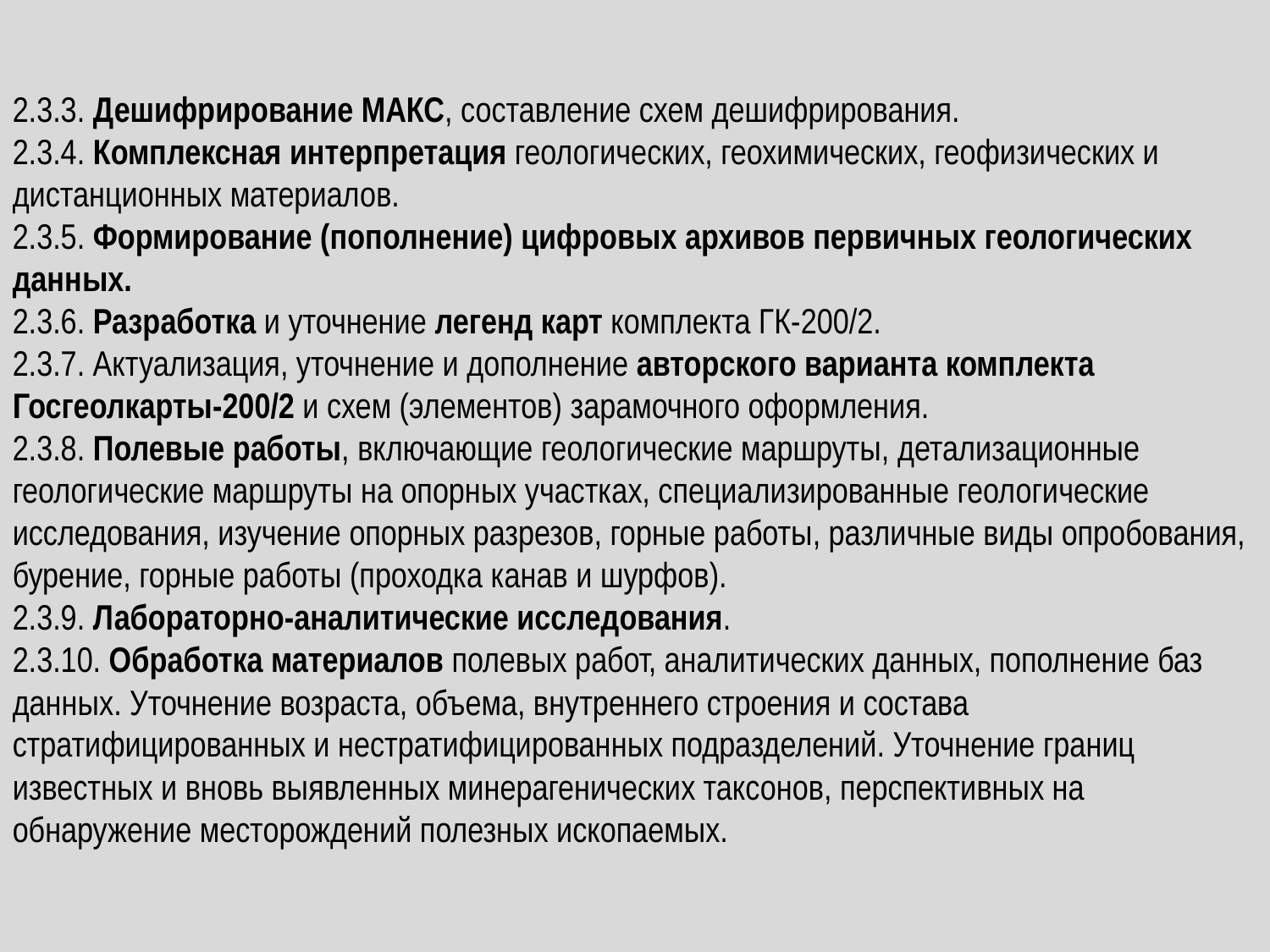

2.3.3. Дешифрирование МАКС, составление схем дешифрирования.
2.3.4. Комплексная интерпретация геологических, геохимических, геофизических и дистанционных материалов.
2.3.5. Формирование (пополнение) цифровых архивов первичных геологических данных.
2.3.6. Разработка и уточнение легенд карт комплекта ГК-200/2.
2.3.7. Актуализация, уточнение и дополнение авторского варианта комплекта Госгеолкарты-200/2 и схем (элементов) зарамочного оформления.
2.3.8. Полевые работы, включающие геологические маршруты, детализационные геологические маршруты на опорных участках, специализированные геологические исследования, изучение опорных разрезов, горные работы, различные виды опробования, бурение, горные работы (проходка канав и шурфов).
2.3.9. Лабораторно-аналитические исследования.
2.3.10. Обработка материалов полевых работ, аналитических данных, пополнение баз данных. Уточнение возраста, объема, внутреннего строения и состава стратифицированных и нестратифицированных подразделений. Уточнение границ известных и вновь выявленных минерагенических таксонов, перспективных на обнаружение месторождений полезных ископаемых.